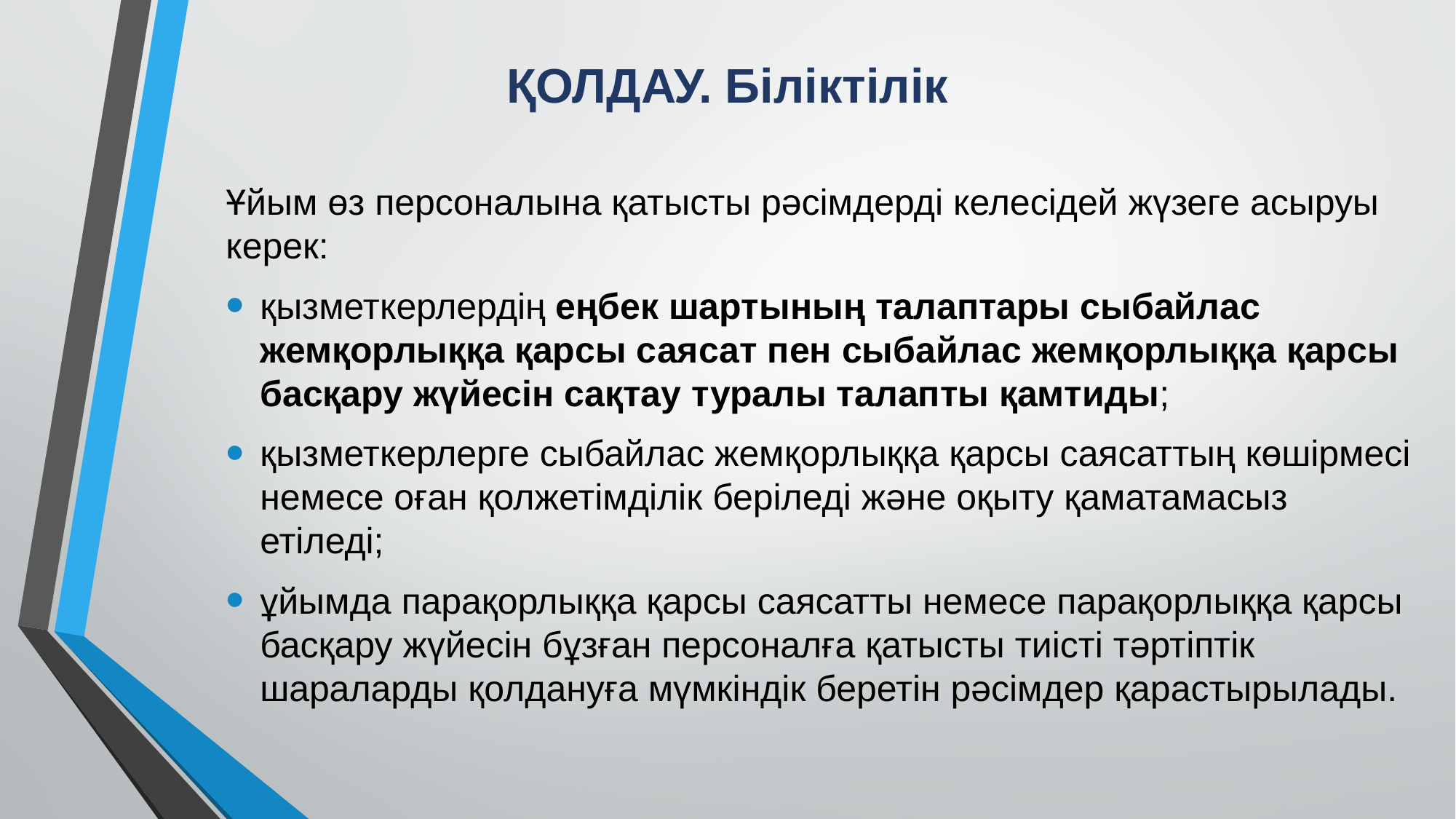

# ҚОЛДАУ. Біліктілік
Ұйым өз персоналына қатысты рәсімдерді келесідей жүзеге асыруы керек:
қызметкерлердің еңбек шартының талаптары сыбайлас жемқорлыққа қарсы саясат пен сыбайлас жемқорлыққа қарсы басқару жүйесін сақтау туралы талапты қамтиды;
қызметкерлерге сыбайлас жемқорлыққа қарсы саясаттың көшірмесі немесе оған қолжетімділік беріледі және оқыту қаматамасыз етіледі;
ұйымда парақорлыққа қарсы саясатты немесе парақорлыққа қарсы басқару жүйесін бұзған персоналға қатысты тиісті тәртіптік шараларды қолдануға мүмкіндік беретін рәсімдер қарастырылады.